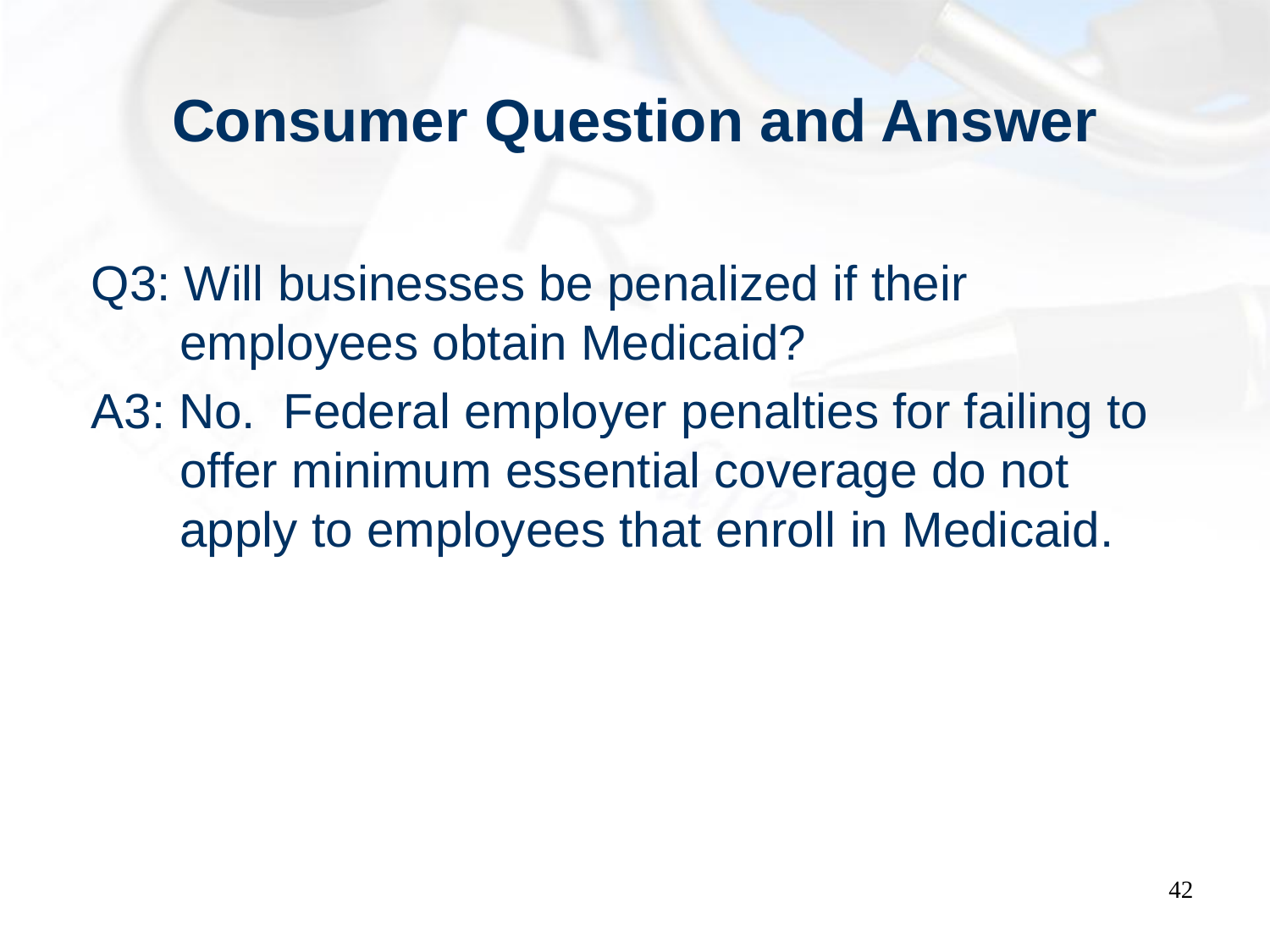

# Consumer Question and Answer
Q3: Will businesses be penalized if their employees obtain Medicaid?
A3: No.  Federal employer penalties for failing to offer minimum essential coverage do not apply to employees that enroll in Medicaid.

42